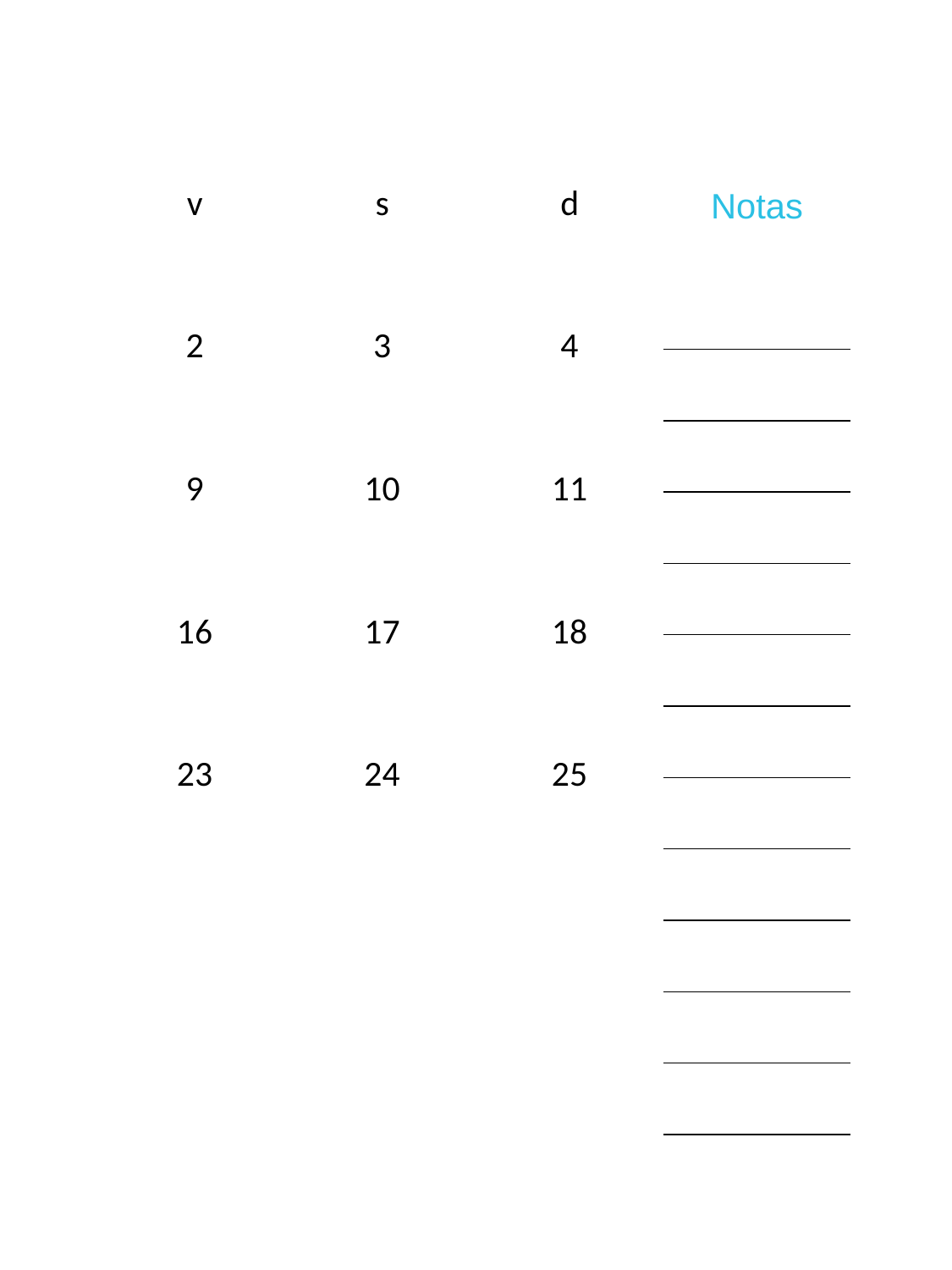

| v | s | d | Notas |
| --- | --- | --- | --- |
| 2 | 3 | 4 |  |
|  |  |  |  |
| 9 | 10 | 11 |  |
|  |  |  |  |
| 16 | 17 | 18 |  |
|  |  |  |  |
| 23 | 24 | 25 |  |
|  |  |  |  |
|  |  |  |  |
|  |  |  |  |
|  |  |  |  |
|  |  |  |  |